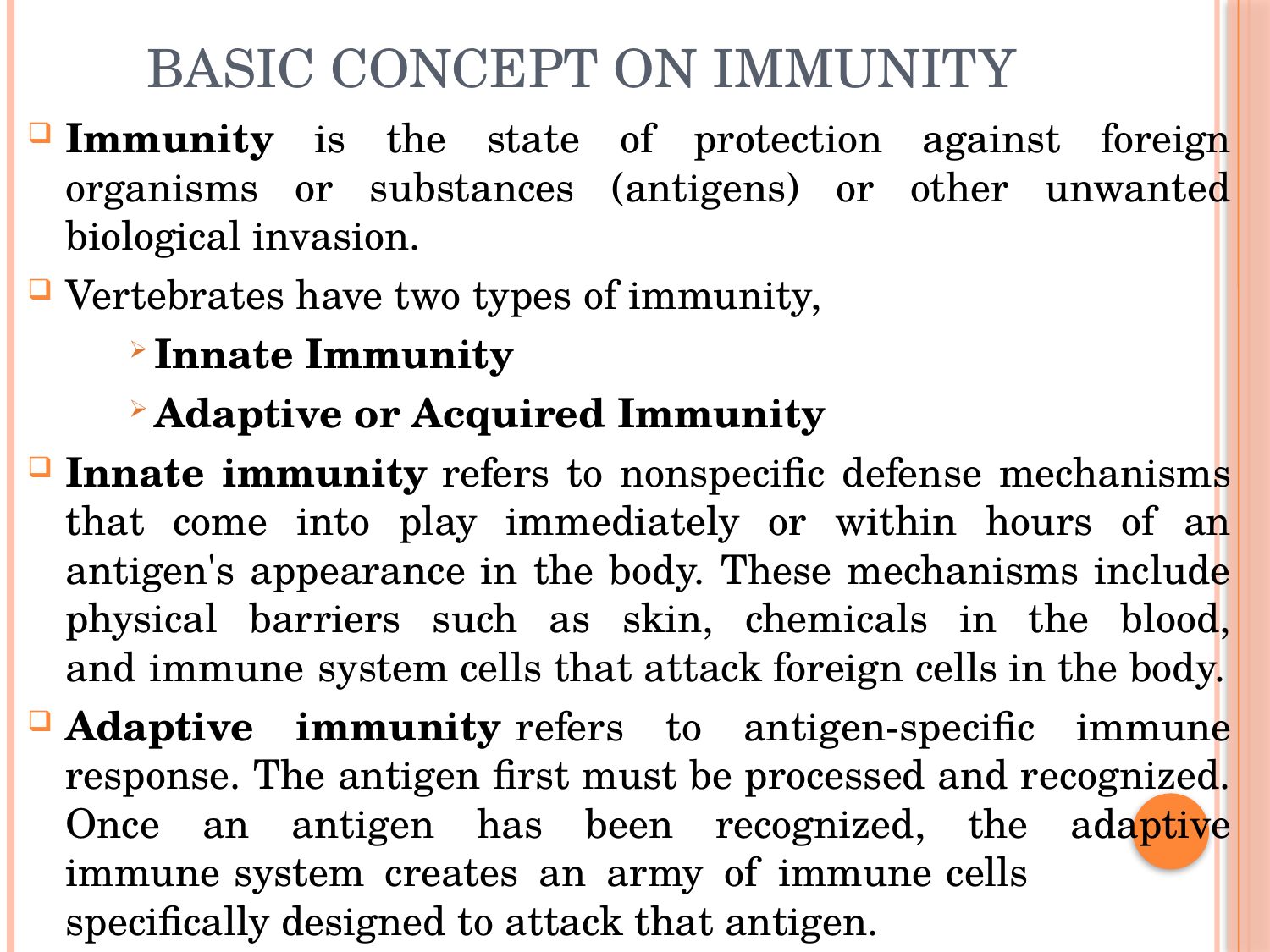

# Basic concept on Immunity
Immunity is the state of protection against foreign organisms or substances (antigens) or other unwanted biological invasion.
Vertebrates have two types of immunity,
Innate Immunity
Adaptive or Acquired Immunity
Innate immunity refers to nonspecific defense mechanisms that come into play immediately or within hours of an antigen's appearance in the body. These mechanisms include physical barriers such as skin, chemicals in the blood, and immune system cells that attack foreign cells in the body.
Adaptive immunity refers to antigen-specific immune response. The antigen first must be processed and recognized. Once an antigen has been recognized, the adaptive immune system creates an army of immune cells           specifically designed to attack that antigen.